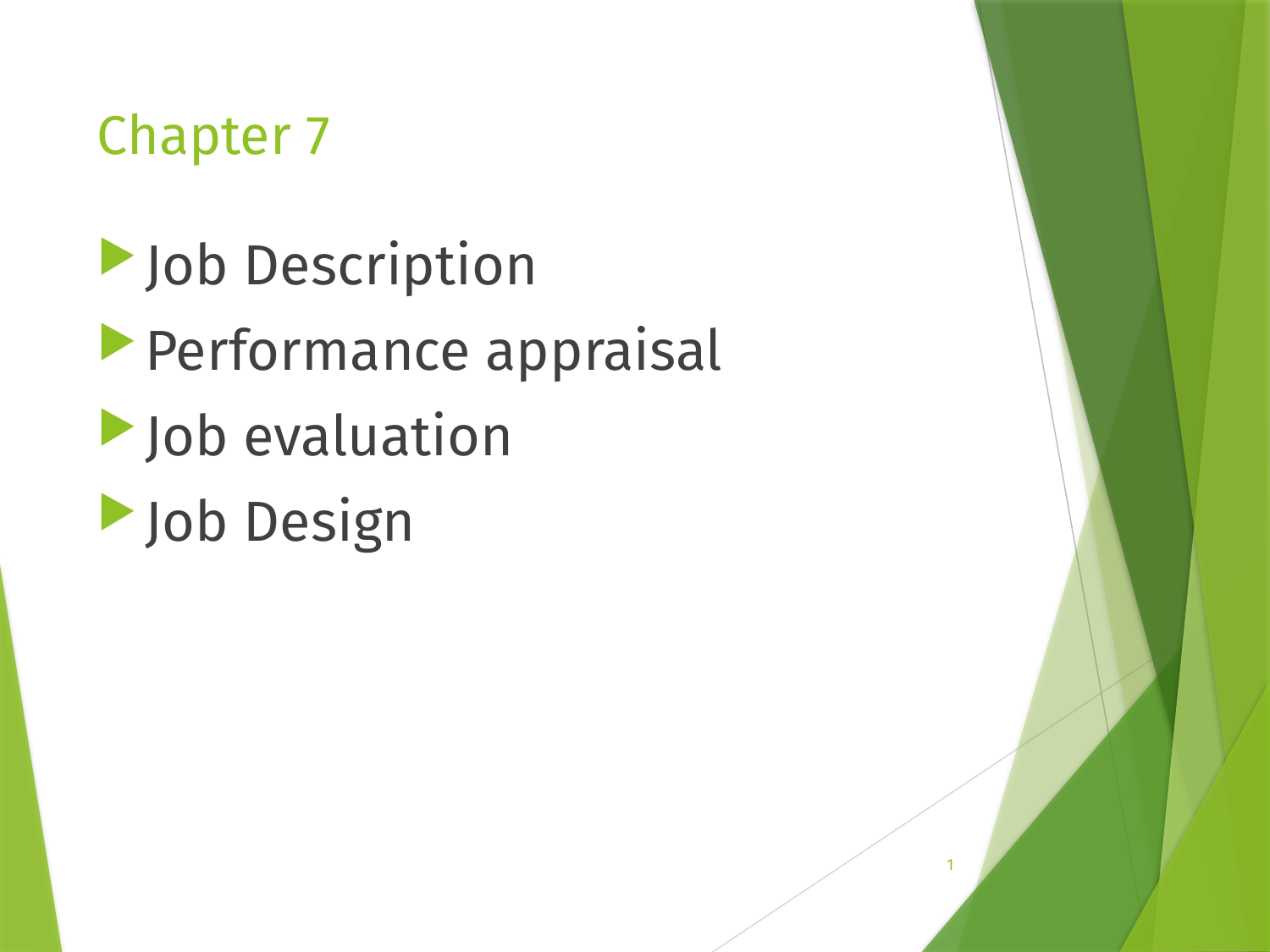

# Chapter 7
Job Description
Performance appraisal
Job evaluation
Job Design

1